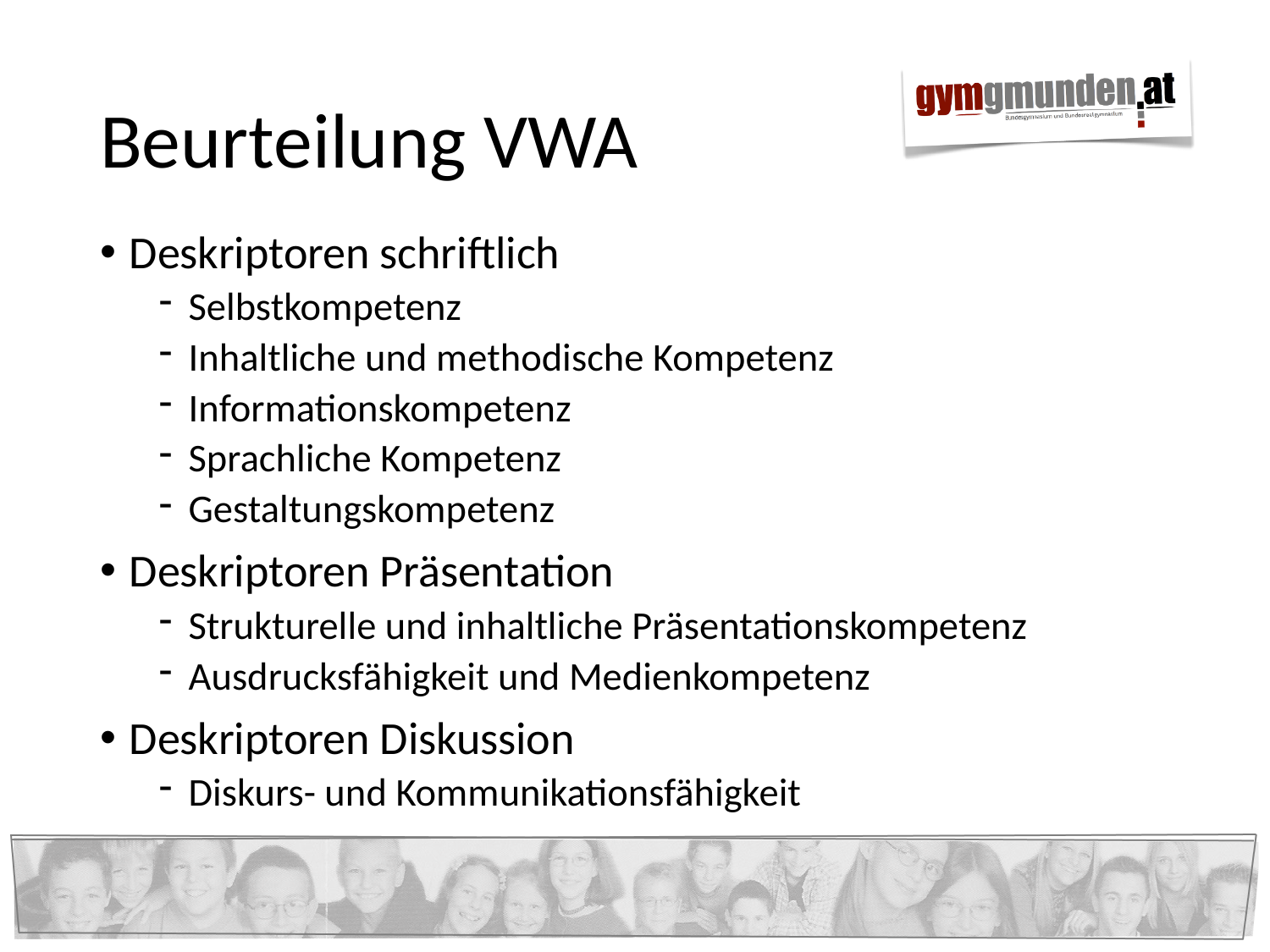

# Beurteilung VWA
Deskriptoren schriftlich
Selbstkompetenz
Inhaltliche und methodische Kompetenz
Informationskompetenz
Sprachliche Kompetenz
Gestaltungskompetenz
Deskriptoren Präsentation
Strukturelle und inhaltliche Präsentationskompetenz
Ausdrucksfähigkeit und Medienkompetenz
Deskriptoren Diskussion
Diskurs- und Kommunikationsfähigkeit